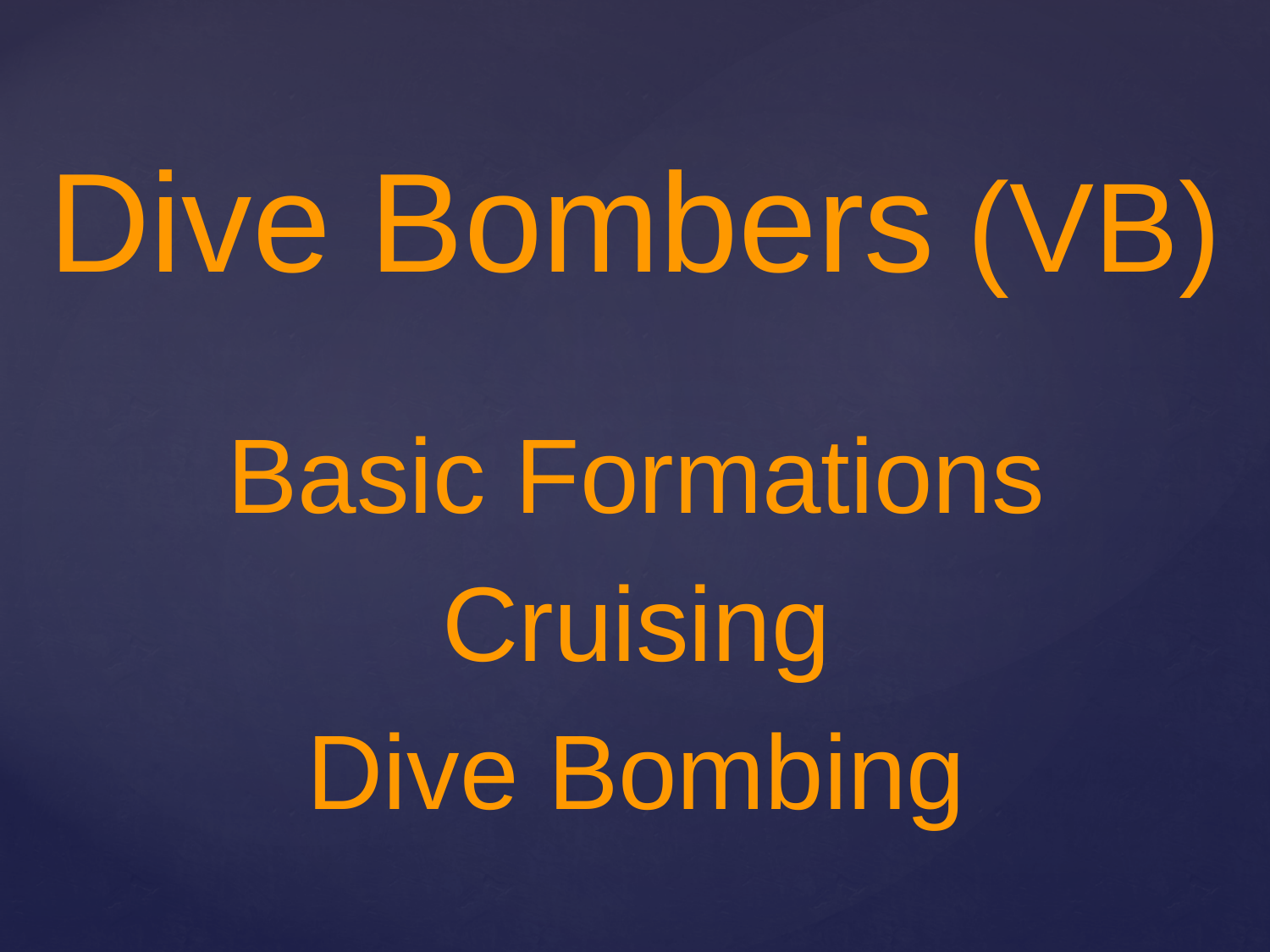

# Dive Bombers (VB)
Basic Formations
Cruising
Dive Bombing